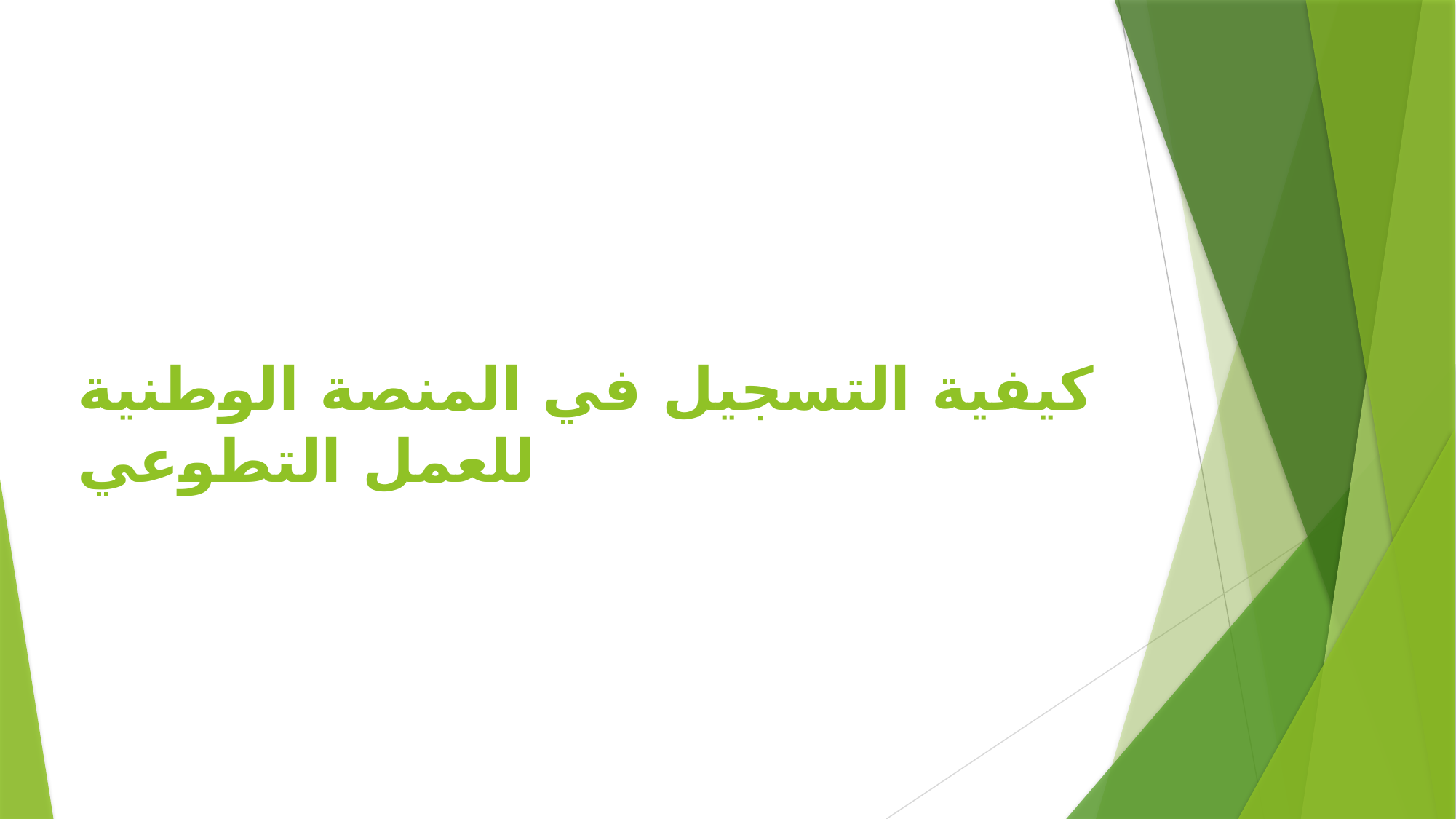

# كيفية التسجيل في المنصة الوطنية للعمل التطوعي